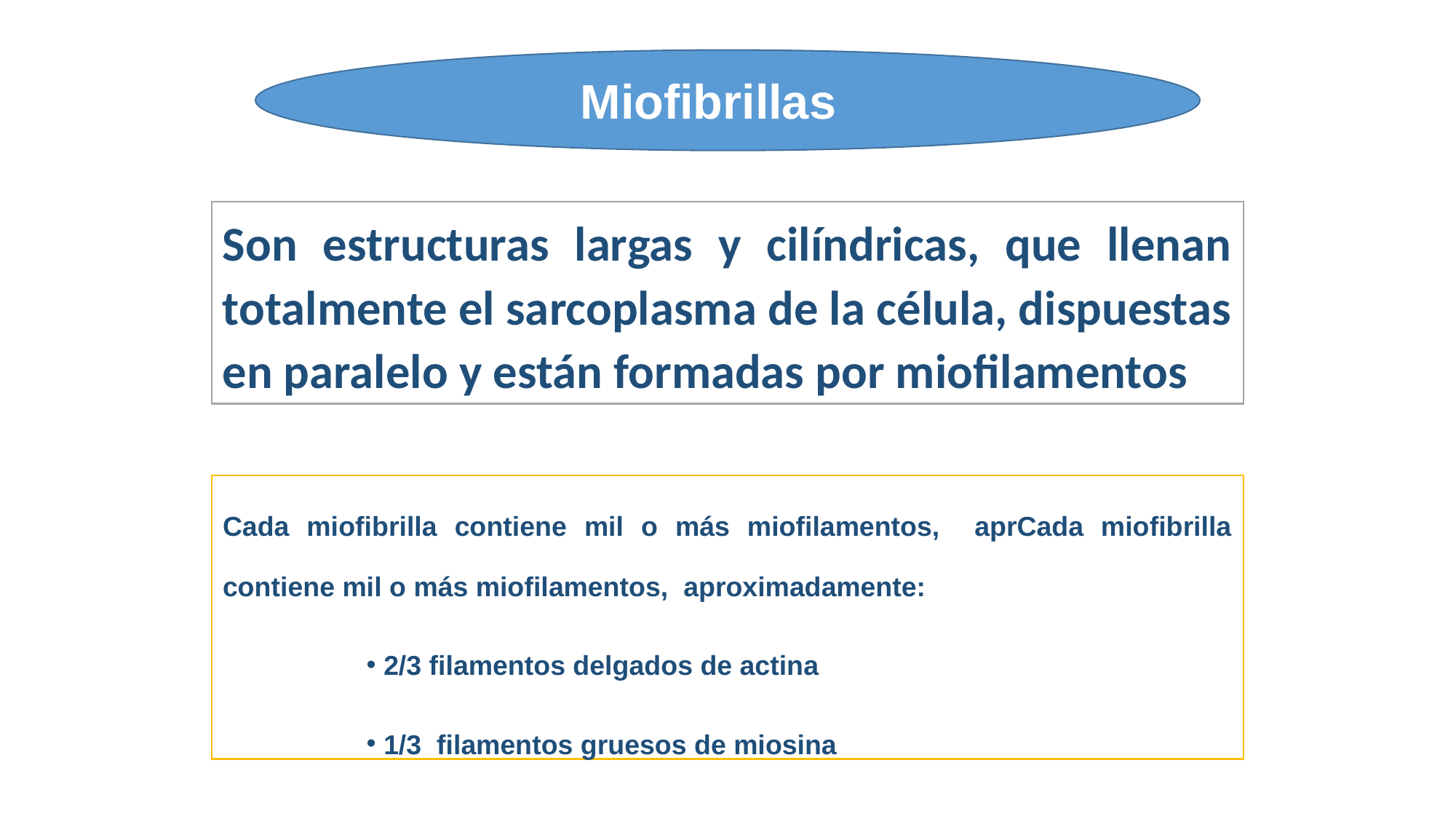

Miofibrillas
Son estructuras largas y cilíndricas, que llenan totalmente el sarcoplasma de la célula, dispuestas en paralelo y están formadas por miofilamentos
Cada miofibrilla contiene mil o más miofilamentos,  aprCada miofibrilla contiene mil o más miofilamentos,  aproximadamente:
 2/3 filamentos delgados de actina
 1/3  filamentos gruesos de miosina